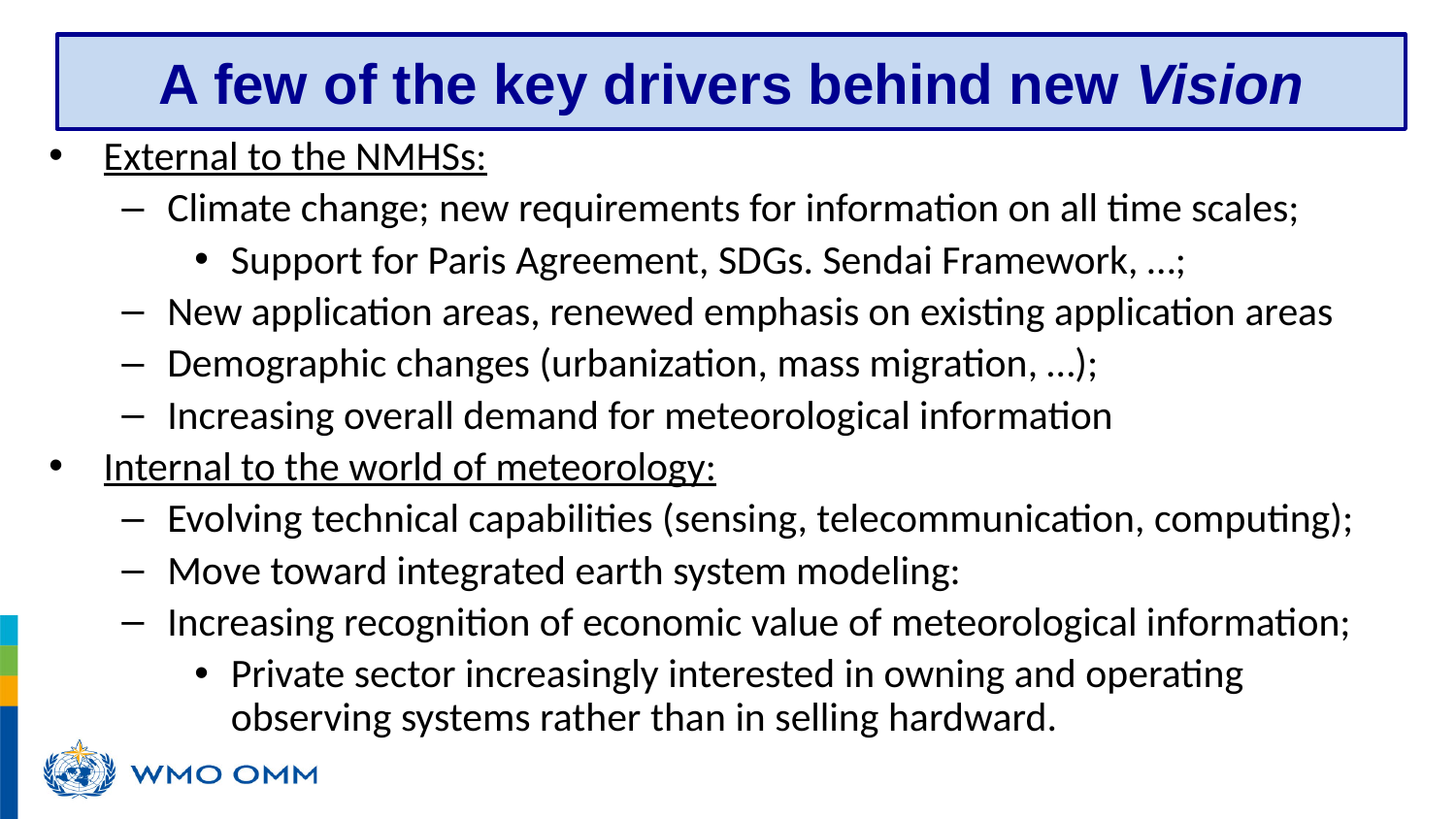

A few of the key drivers behind new Vision
External to the NMHSs:
Climate change; new requirements for information on all time scales;
Support for Paris Agreement, SDGs. Sendai Framework, …;
New application areas, renewed emphasis on existing application areas
Demographic changes (urbanization, mass migration, …);
Increasing overall demand for meteorological information
Internal to the world of meteorology:
Evolving technical capabilities (sensing, telecommunication, computing);
Move toward integrated earth system modeling:
Increasing recognition of economic value of meteorological information;
Private sector increasingly interested in owning and operating observing systems rather than in selling hardward.